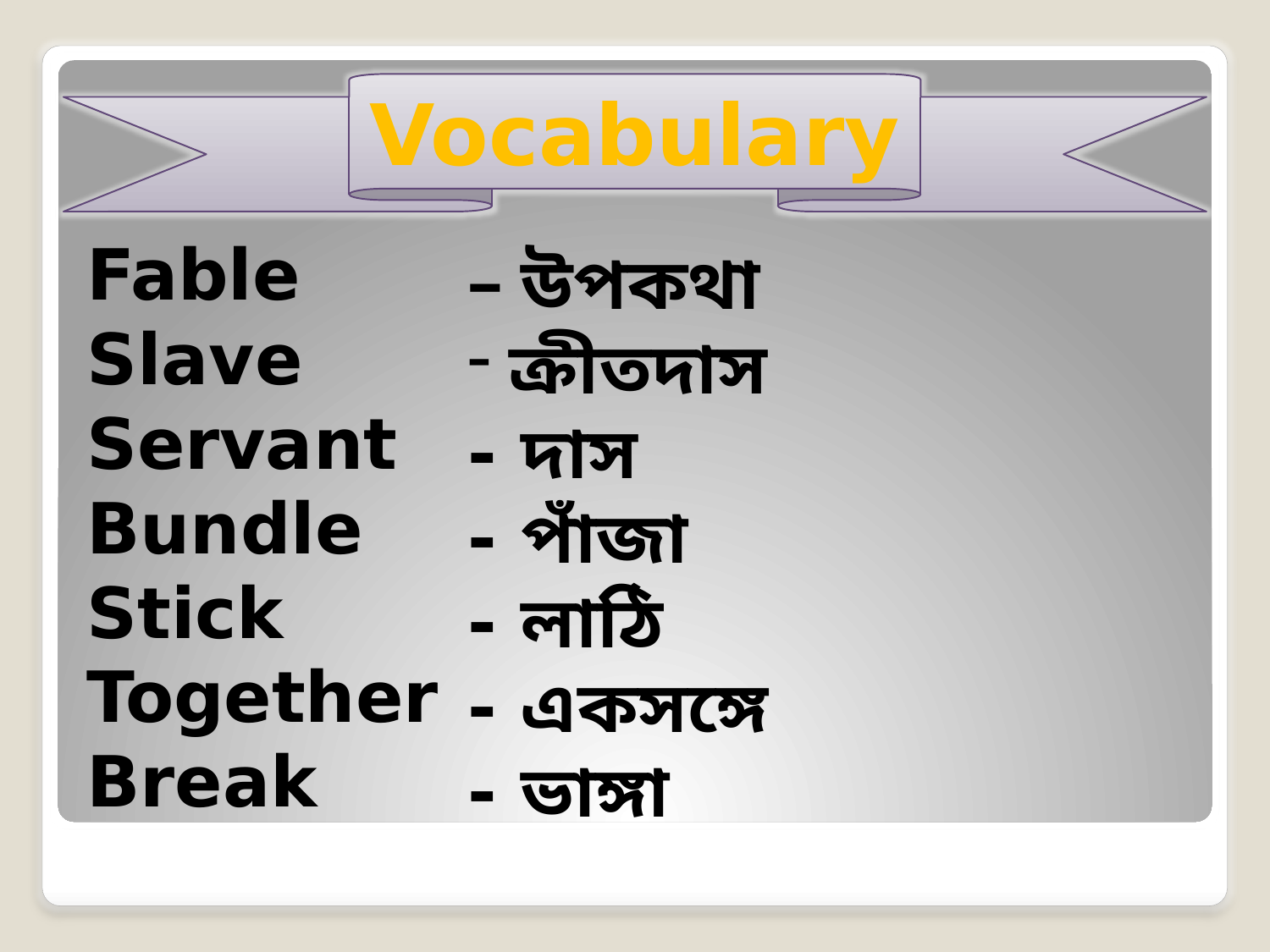

Vocabulary
Fable
Slave
Servant
Bundle
Stick
Together
Break
– উপকথা
 ক্রীতদাস
- দাস
- পাঁজা
- লাঠি
- একসঙ্গে
- ভাঙ্গা